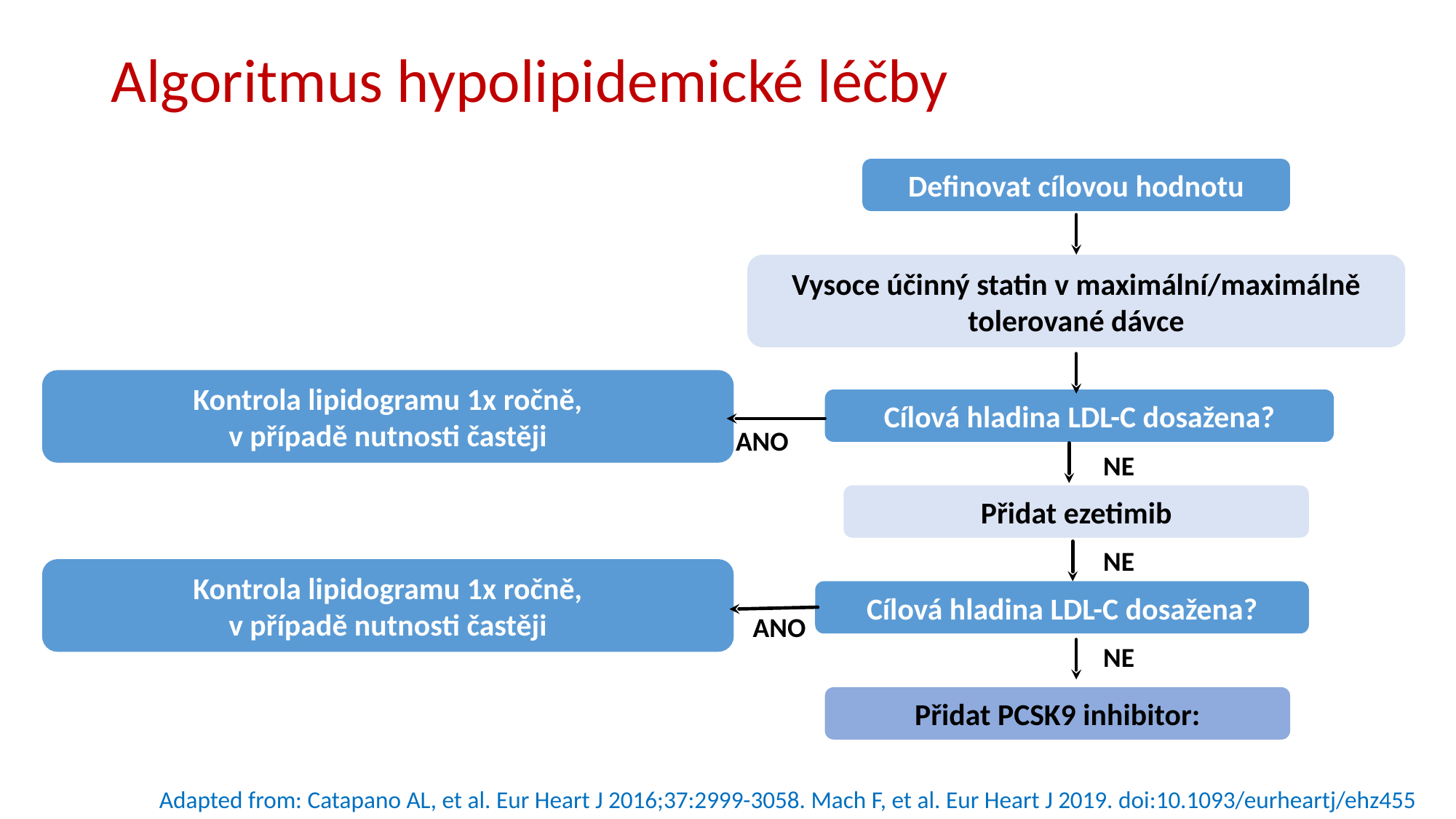

# Algoritmus hypolipidemické léčby
Definovat cílovou hodnotu
Vysoce účinný statin v maximální/maximálně tolerované dávce
Kontrola lipidogramu 1x ročně,
v případě nutnosti častěji
Cílová hladina LDL-C dosažena?
ANO
NE
Přidat ezetimib
NE
Kontrola lipidogramu 1x ročně,
v případě nutnosti častěji
Cílová hladina LDL-C dosažena?
ANO
NE
Přidat PCSK9 inhibitor:
Adapted from: Catapano AL, et al. Eur Heart J 2016;37:2999-3058. Mach F, et al. Eur Heart J 2019. doi:10.1093/eurheartj/ehz455